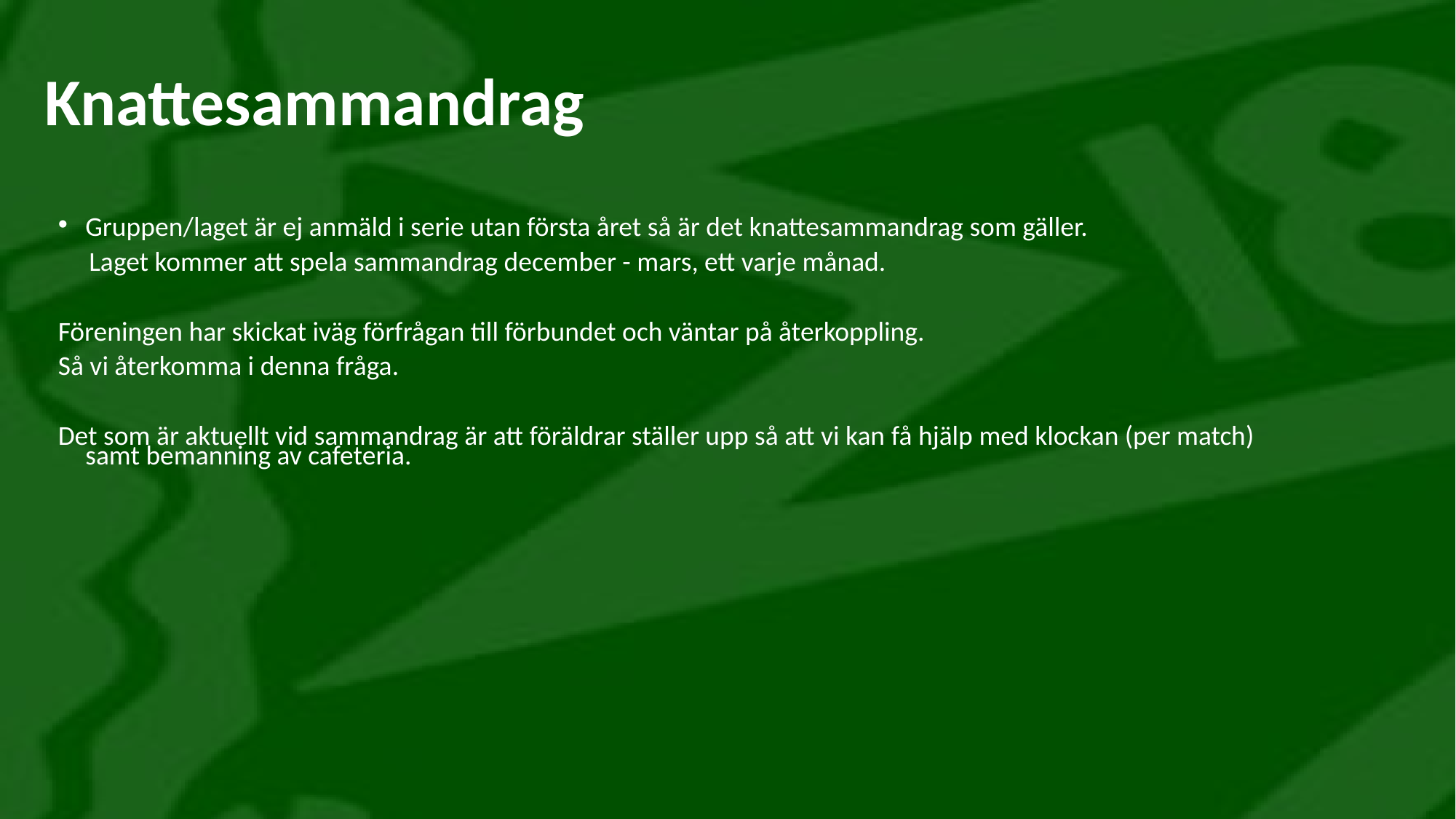

# Knattesammandrag

Gruppen/laget är ej anmäld i serie utan första året så är det knattesammandrag som gäller.
     Laget kommer att spela sammandrag december - mars, ett varje månad.

Föreningen har skickat iväg förfrågan till förbundet och väntar på återkoppling.
Så vi återkomma i denna fråga.

Det som är aktuellt vid sammandrag är att föräldrar ställer upp så att vi kan få hjälp med klockan (per match) samt bemanning av cafeteria.